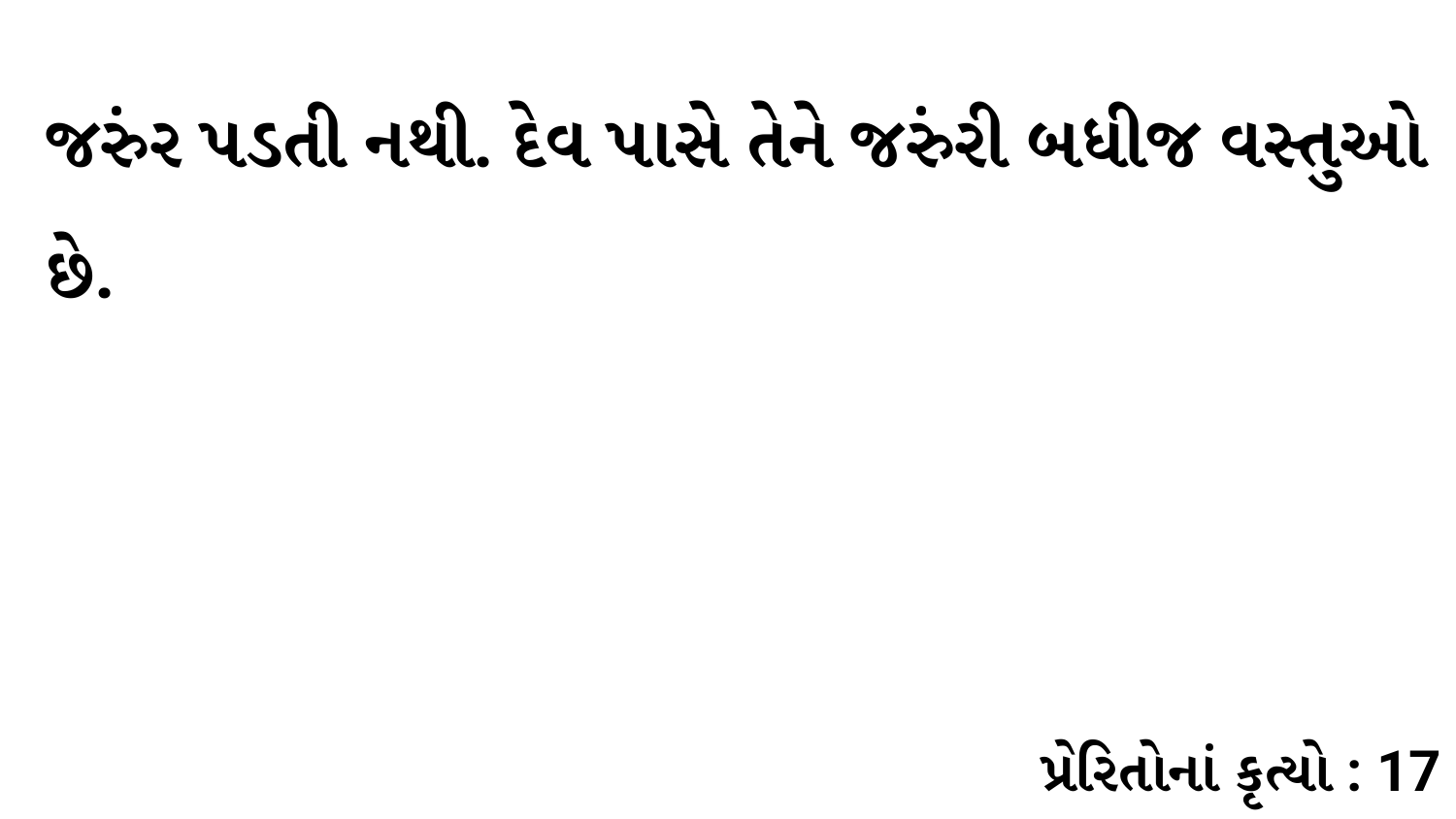

જરુંર પડતી નથી. દેવ પાસે તેને જરુંરી બધીજ વસ્તુઓ છે.
પ્રેરિતોનાં કૃત્યો : 17